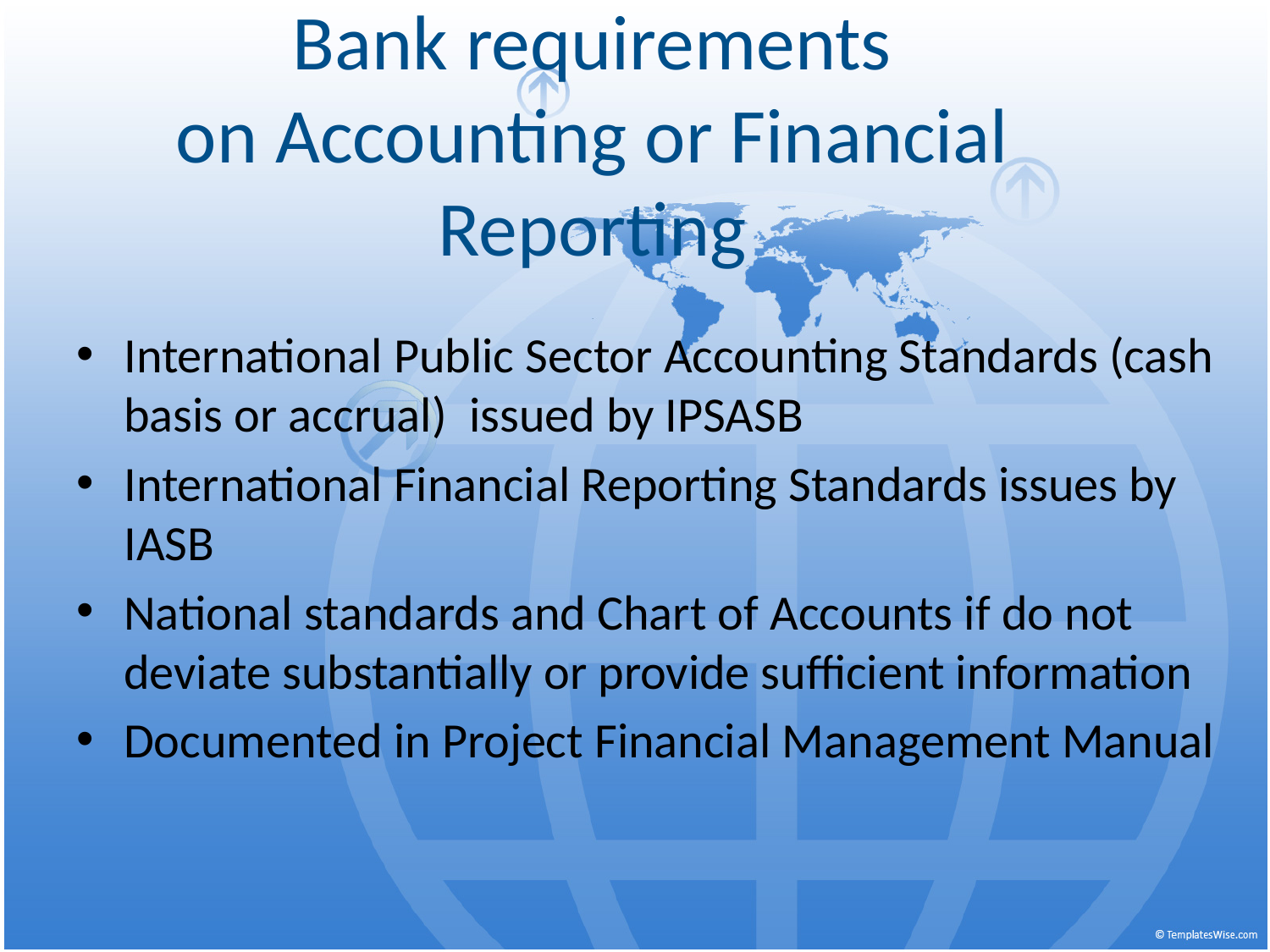

# Bank requirements on Accounting or Financial Reporting
International Public Sector Accounting Standards (cash basis or accrual)  issued by IPSASB
International Financial Reporting Standards issues by IASB
National standards and Chart of Accounts if do not deviate substantially or provide sufficient information
Documented in Project Financial Management Manual